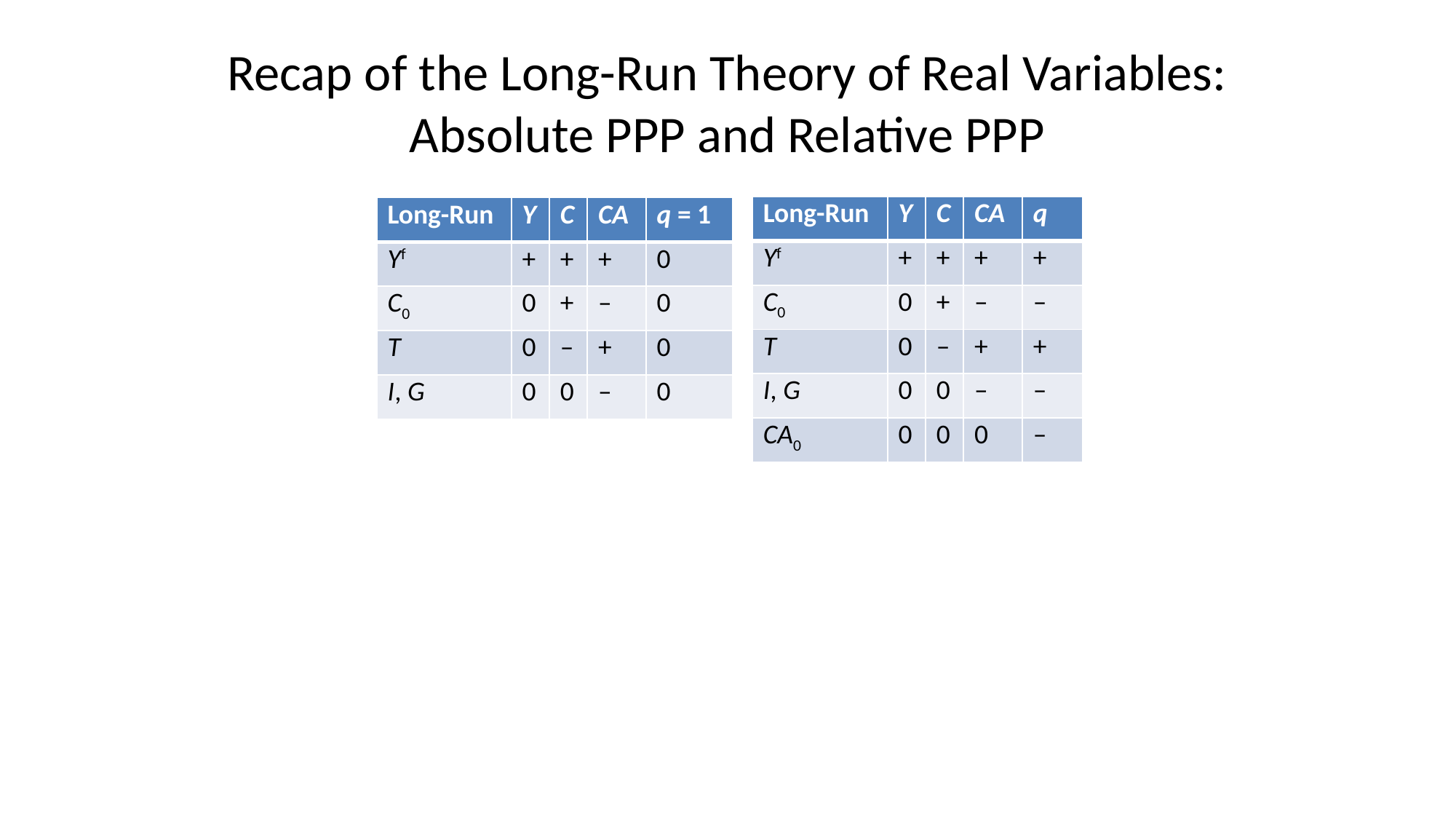

# Recap of the Long-Run Theory of Real Variables: Absolute PPP and Relative PPP
| Long-Run | Y | C | CA | q |
| --- | --- | --- | --- | --- |
| Yf | + | + | + | + |
| C0 | 0 | + | – | – |
| T | 0 | – | + | + |
| I, G | 0 | 0 | – | – |
| CA0 | 0 | 0 | 0 | – |
| Long-Run | Y | C | CA | q = 1 |
| --- | --- | --- | --- | --- |
| Yf | + | + | + | 0 |
| C0 | 0 | + | – | 0 |
| T | 0 | – | + | 0 |
| I, G | 0 | 0 | – | 0 |